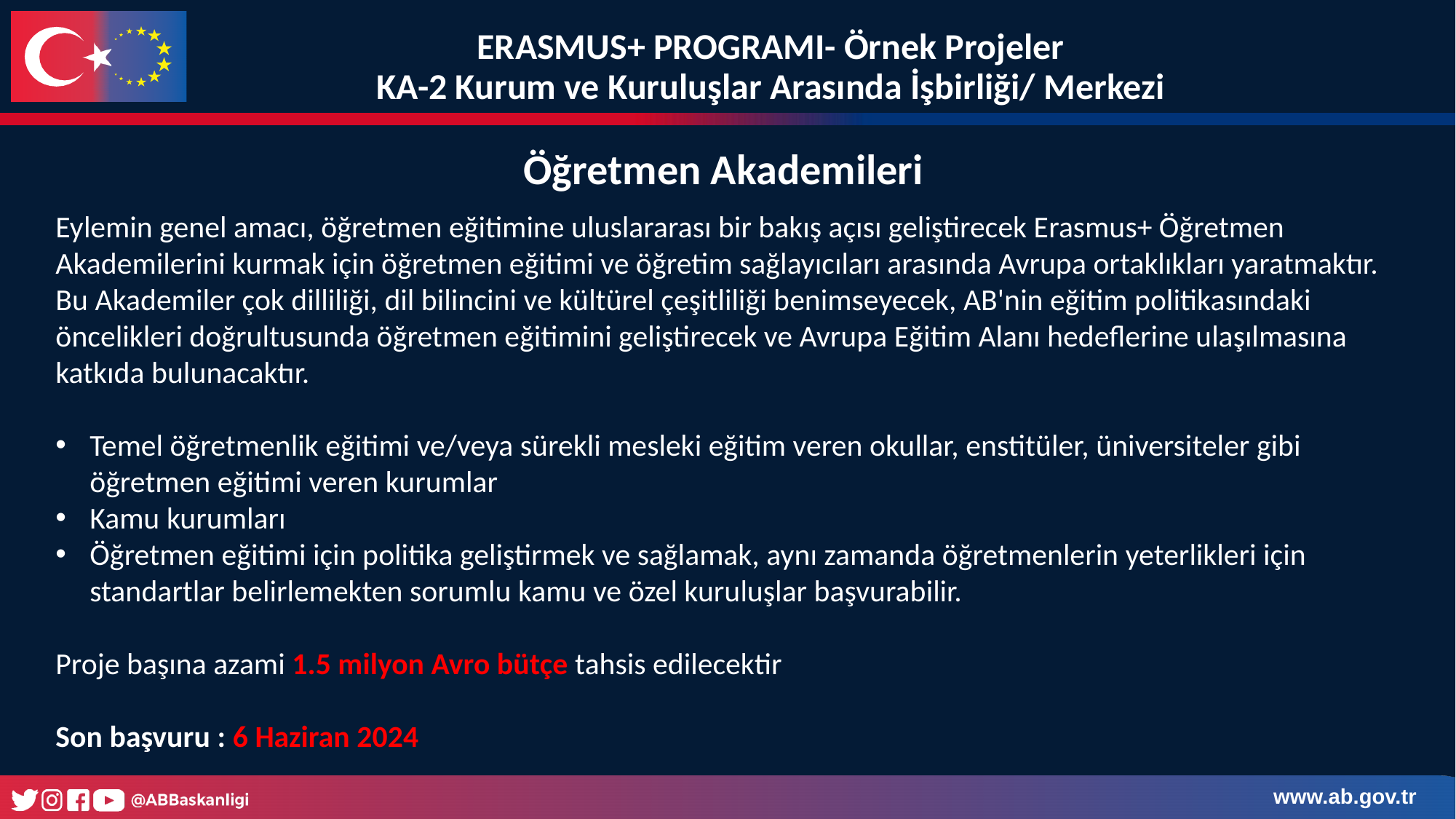

ERASMUS+ PROGRAMI- Örnek Projeler
KA-2 Kurum ve Kuruluşlar Arasında İşbirliği/ Merkezi
Öğretmen Akademileri

Eylemin genel amacı, öğretmen eğitimine uluslararası bir bakış açısı geliştirecek Erasmus+ Öğretmen Akademilerini kurmak için öğretmen eğitimi ve öğretim sağlayıcıları arasında Avrupa ortaklıkları yaratmaktır. Bu Akademiler çok dilliliği, dil bilincini ve kültürel çeşitliliği benimseyecek, AB'nin eğitim politikasındaki öncelikleri doğrultusunda öğretmen eğitimini geliştirecek ve Avrupa Eğitim Alanı hedeflerine ulaşılmasına katkıda bulunacaktır.

Temel öğretmenlik eğitimi ve/veya sürekli mesleki eğitim veren okullar, enstitüler, üniversiteler gibi öğretmen eğitimi veren kurumlar
Kamu kurumları
Öğretmen eğitimi için politika geliştirmek ve sağlamak, aynı zamanda öğretmenlerin yeterlikleri için standartlar belirlemekten sorumlu kamu ve özel kuruluşlar başvurabilir.

Proje başına azami 1.5 milyon Avro bütçe tahsis edilecektir

Son başvuru : 6 Haziran 2024